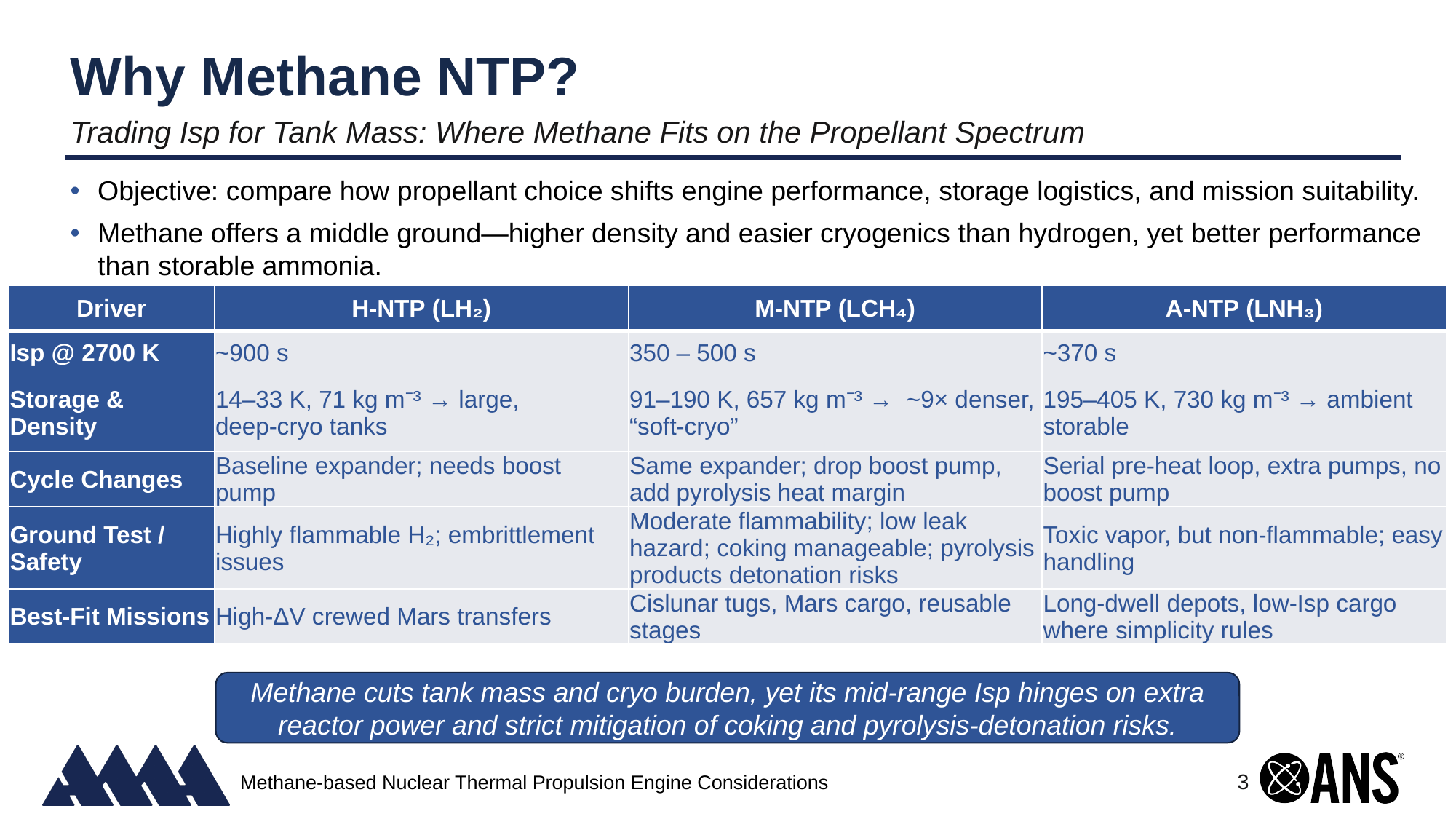

# Why Methane NTP?
Trading Isp for Tank Mass: Where Methane Fits on the Propellant Spectrum
Objective: compare how propellant choice shifts engine performance, storage logistics, and mission suitability.
Methane offers a middle ground—higher density and easier cryogenics than hydrogen, yet better performance than storable ammonia.
| Driver | H‑NTP (LH₂) | M‑NTP (LCH₄) | A‑NTP (LNH₃) |
| --- | --- | --- | --- |
| Isp @ 2700 K | ~900 s | 350 – 500 s | ~370 s |
| Storage & Density | 14–33 K, 71 kg m⁻³ → large, deep‑cryo tanks | 91–190 K, 657 kg m⁻³ →  ~9× denser, “soft‑cryo” | 195–405 K, 730 kg m⁻³ → ambient storable |
| Cycle Changes | Baseline expander; needs boost pump | Same expander; drop boost pump, add pyrolysis heat margin | Serial pre‑heat loop, extra pumps, no boost pump |
| Ground Test / Safety | Highly flammable H₂; embrittlement issues | Moderate flammability; low leak hazard; coking manageable; pyrolysis products detonation risks | Toxic vapor, but non‑flammable; easy handling |
| Best‑Fit Missions | High‑ΔV crewed Mars transfers | Cislunar tugs, Mars cargo, reusable stages | Long‑dwell depots, low‑Isp cargo where simplicity rules |
Methane cuts tank mass and cryo burden, yet its mid‑range Isp hinges on extra reactor power and strict mitigation of coking and pyrolysis‑detonation risks.